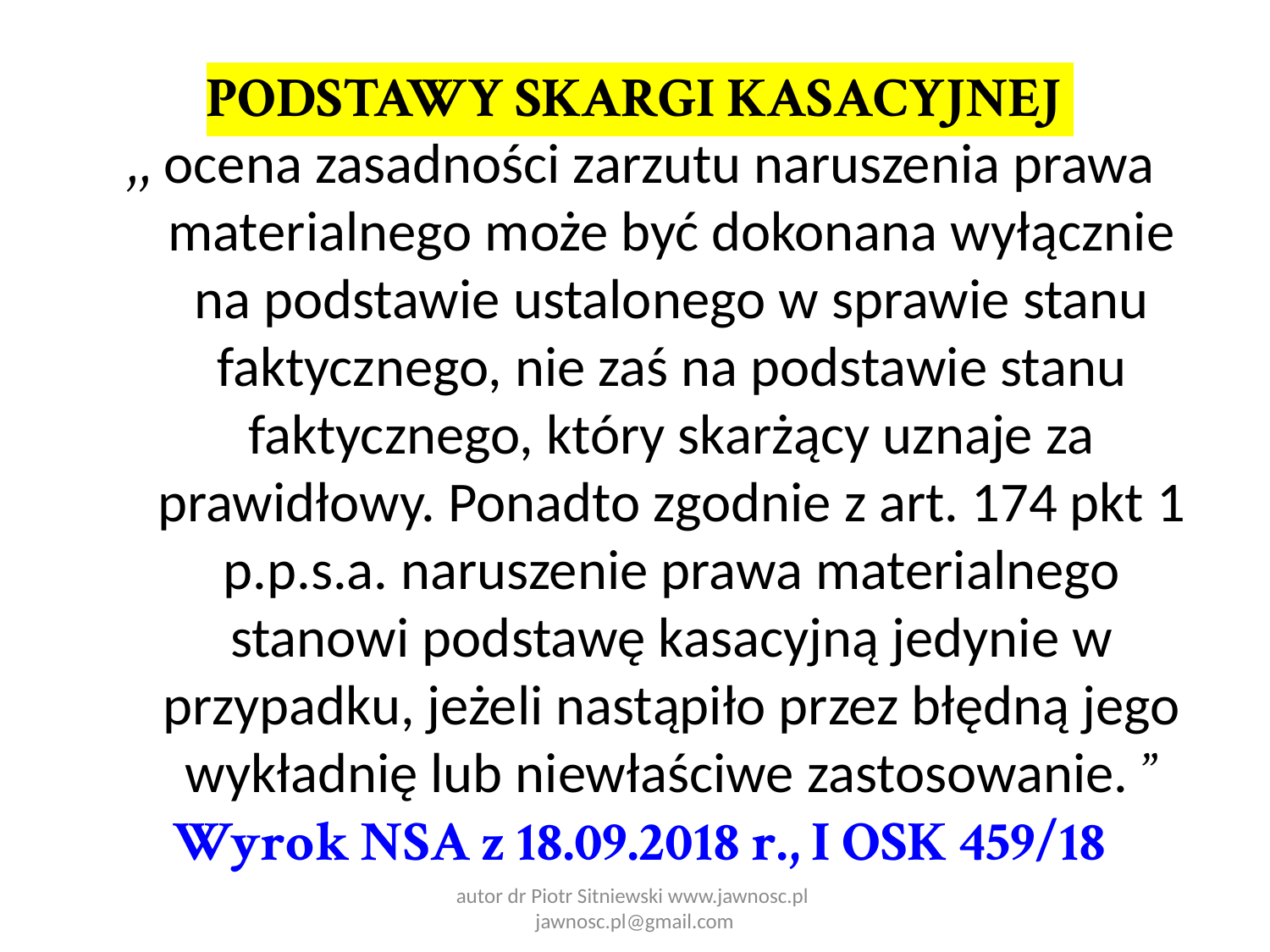

PODSTAWY SKARGI KASACYJNEJ
,, ocena zasadności zarzutu naruszenia prawa materialnego może być dokonana wyłącznie na podstawie ustalonego w sprawie stanu faktycznego, nie zaś na podstawie stanu faktycznego, który skarżący uznaje za prawidłowy. Ponadto zgodnie z art. 174 pkt 1 p.p.s.a. naruszenie prawa materialnego stanowi podstawę kasacyjną jedynie w przypadku, jeżeli nastąpiło przez błędną jego wykładnię lub niewłaściwe zastosowanie. ”
Wyrok NSA z 18.09.2018 r., I OSK 459/18
autor dr Piotr Sitniewski www.jawnosc.pl  jawnosc.pl@gmail.com